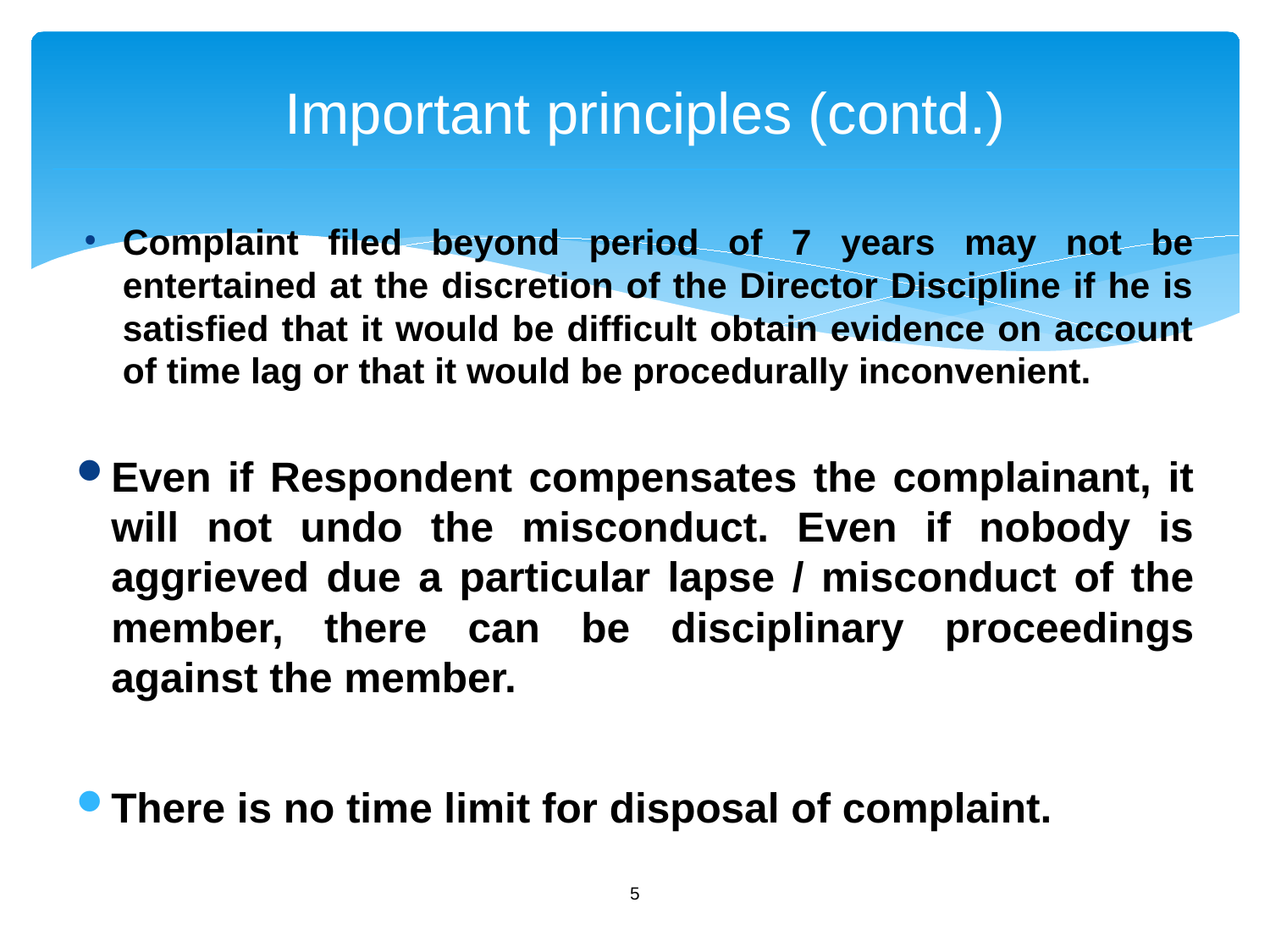

# Important principles (contd.)

Complaint filed beyond period of 7 years may not be entertained at the discretion of the Director Discipline if he is satisfied that it would be difficult obtain evidence on account of time lag or that it would be procedurally inconvenient.

Even if Respondent compensates the complainant, it will not undo the misconduct. Even if nobody is aggrieved due a particular lapse / misconduct of the member, there can be disciplinary proceedings against the member.

There is no time limit for disposal of complaint.

5